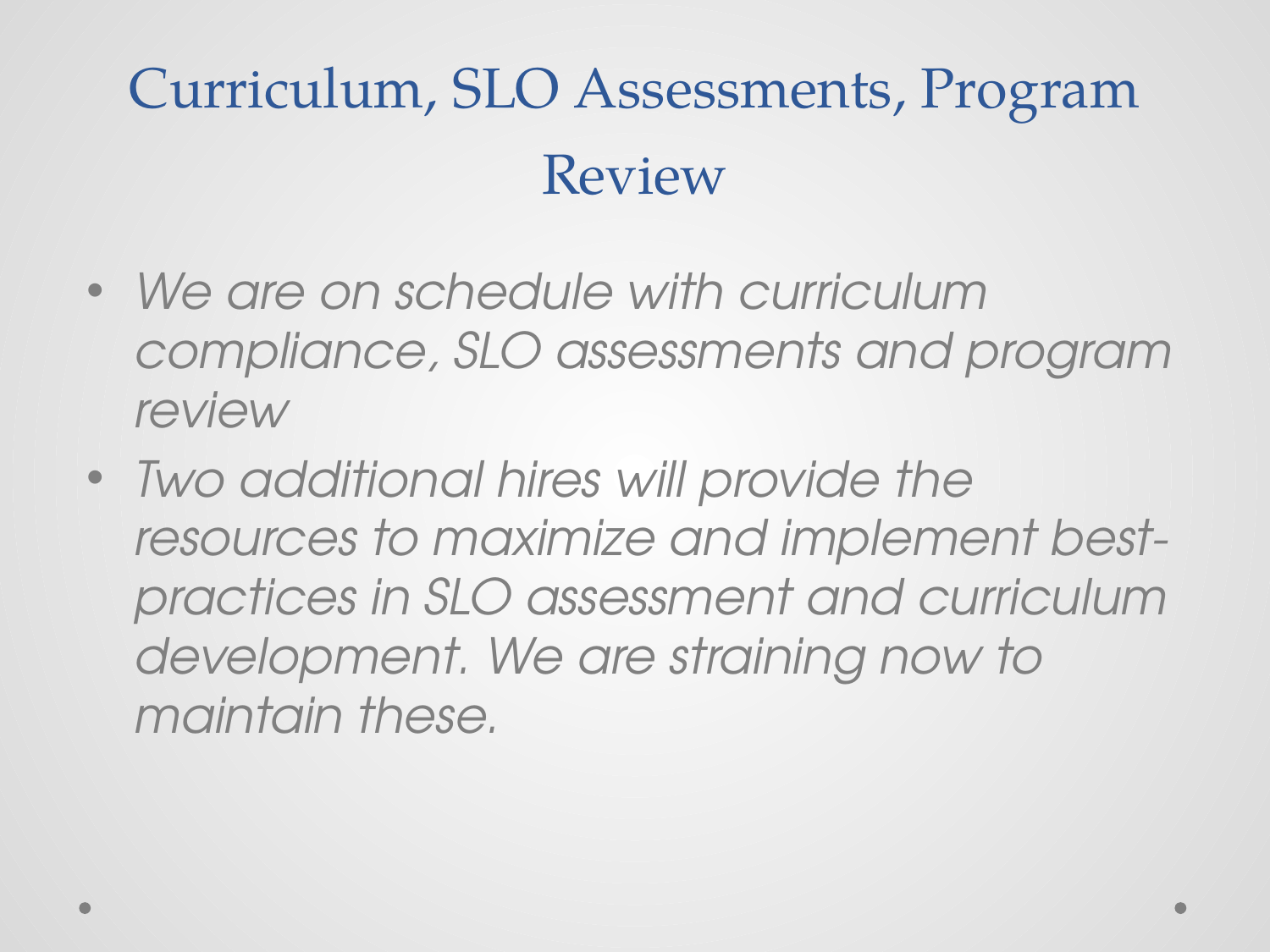

# Curriculum, SLO Assessments, Program Review
We are on schedule with curriculum compliance, SLO assessments and program review
Two additional hires will provide the resources to maximize and implement best-practices in SLO assessment and curriculum development. We are straining now to maintain these.